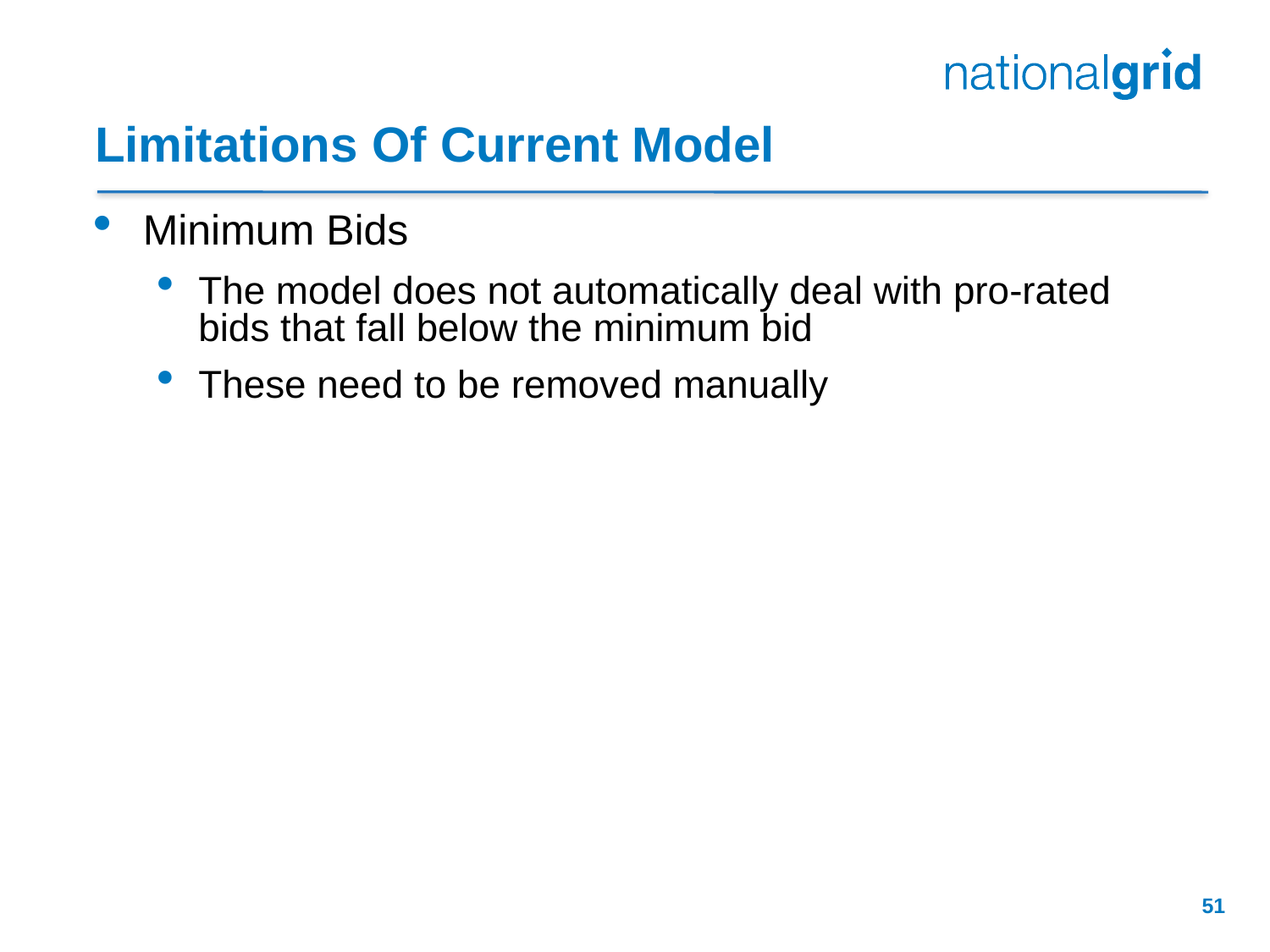

# Limitations Of Current Model
Minimum Bids
The model does not automatically deal with pro-rated bids that fall below the minimum bid
These need to be removed manually
51